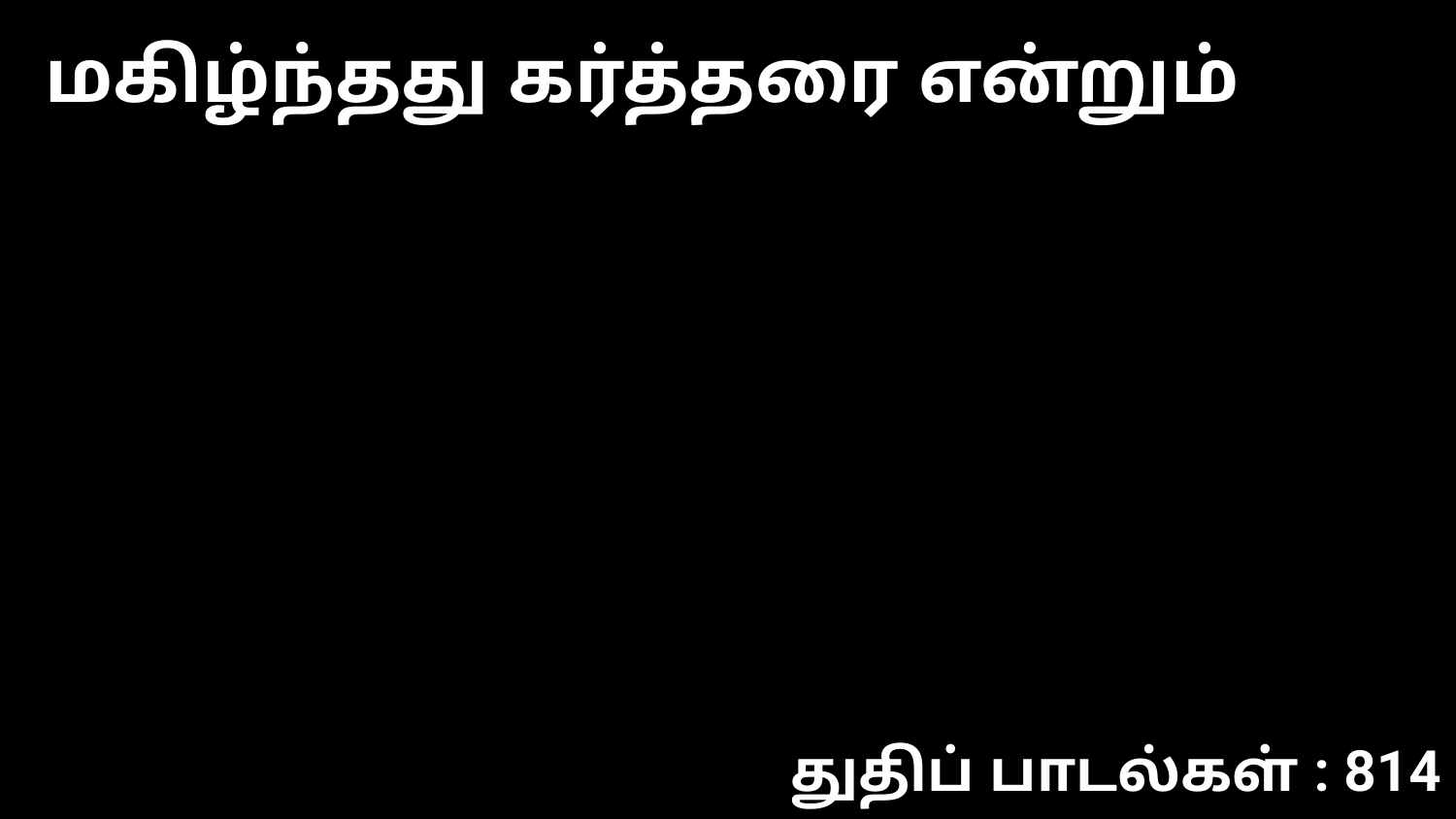

மகிழ்ந்தது கர்த்தரை என்றும்
துதிப் பாடல்கள் : 814